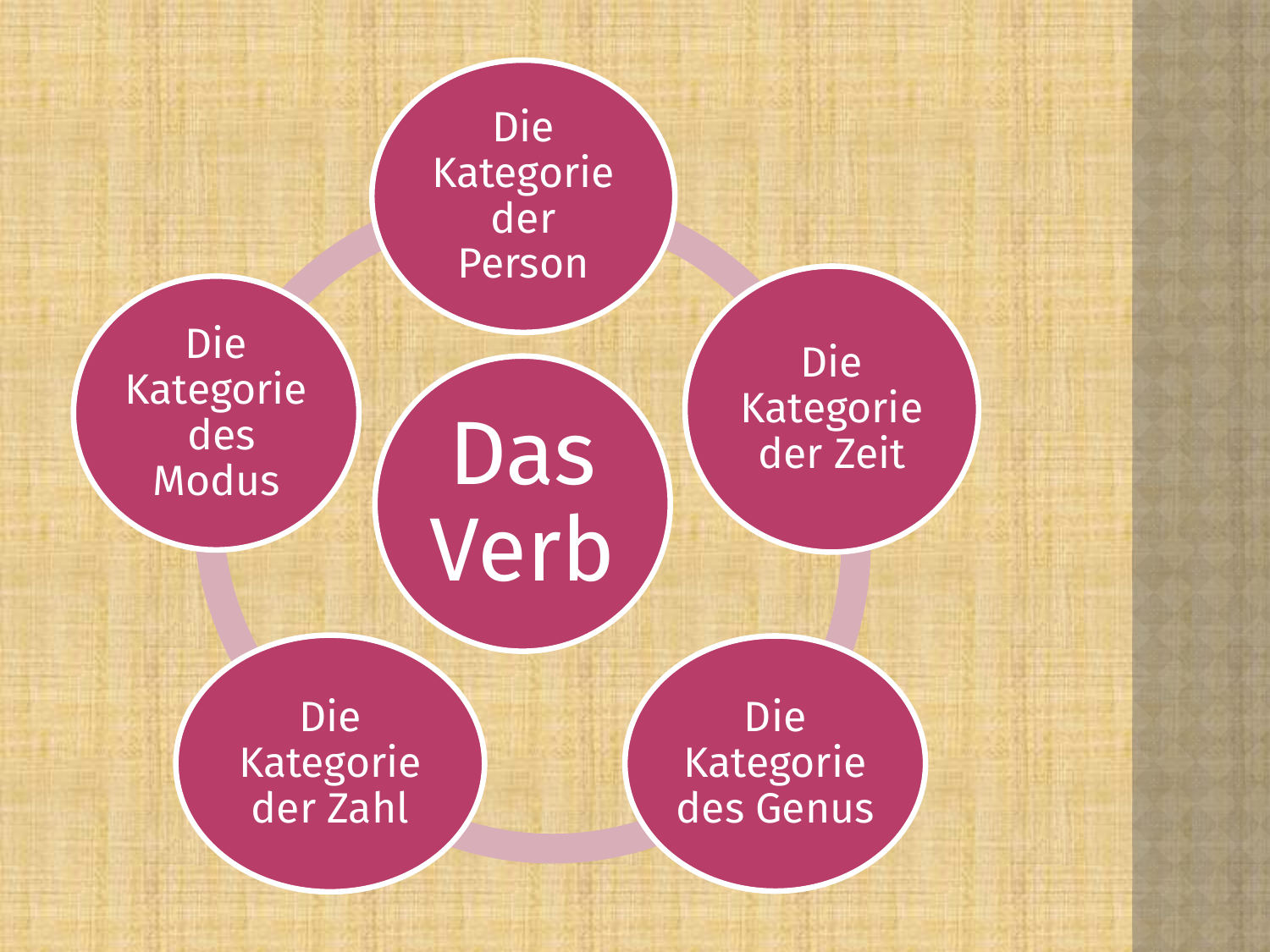

Das Verb
Die Kategorie der Person
Die Kategorie der Zeit
Die Kategorie des Genus
Die Kategorie der Zahl
Die Kategorie  des Modus